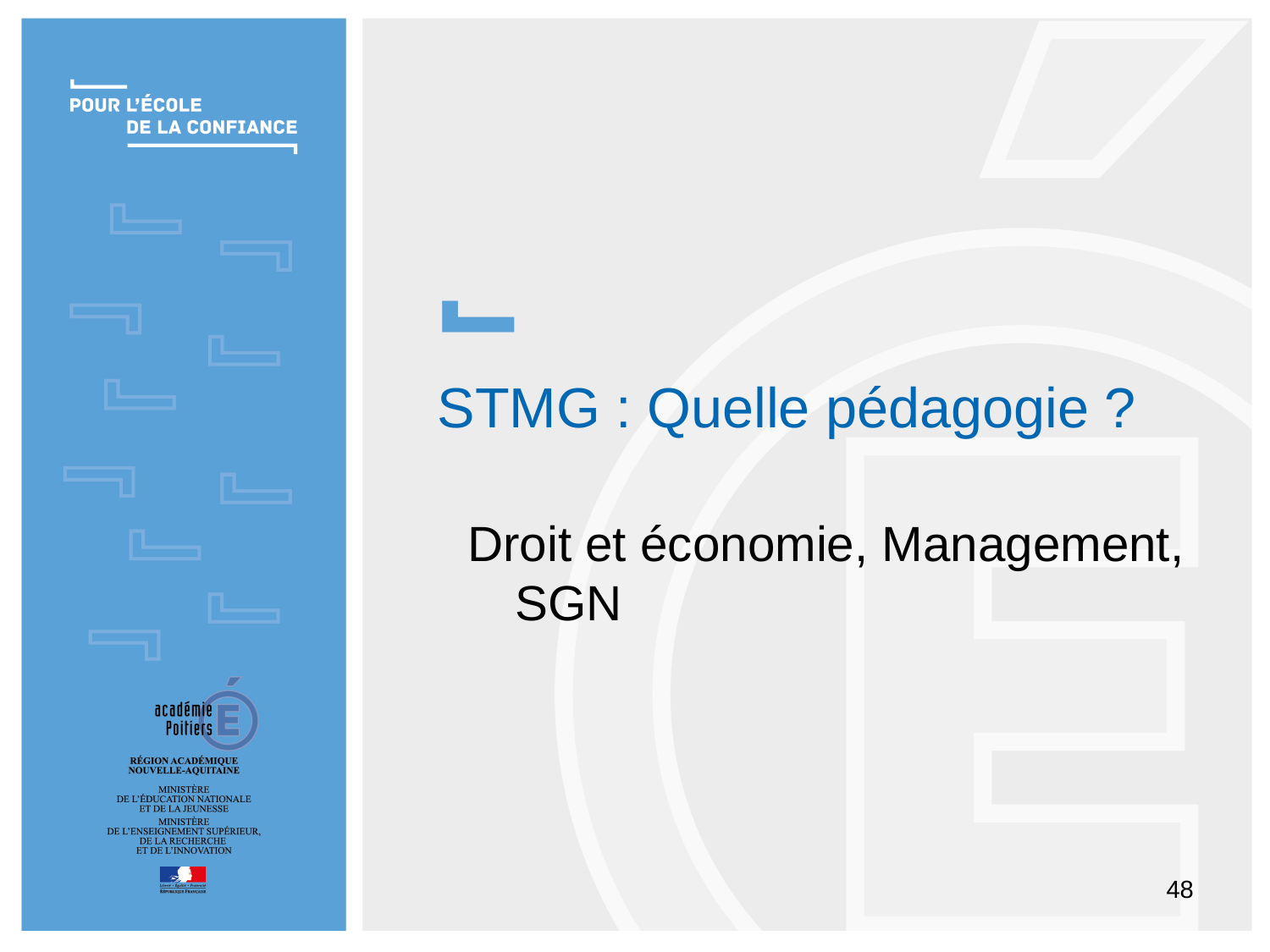

STMG : Quelle pédagogie ?
Droit et économie, Management, SGN
48